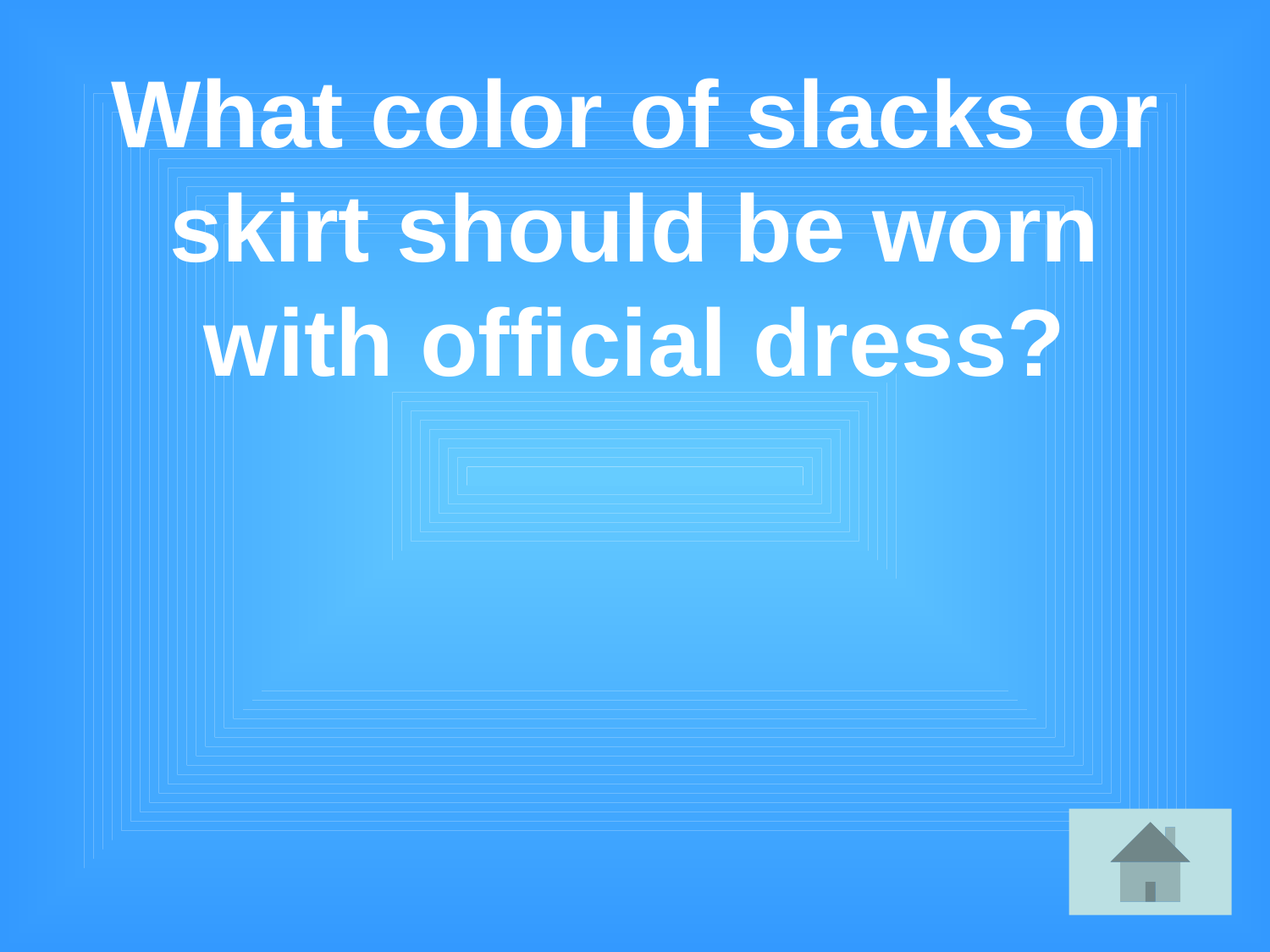

# What color of slacks or skirt should be worn with official dress?